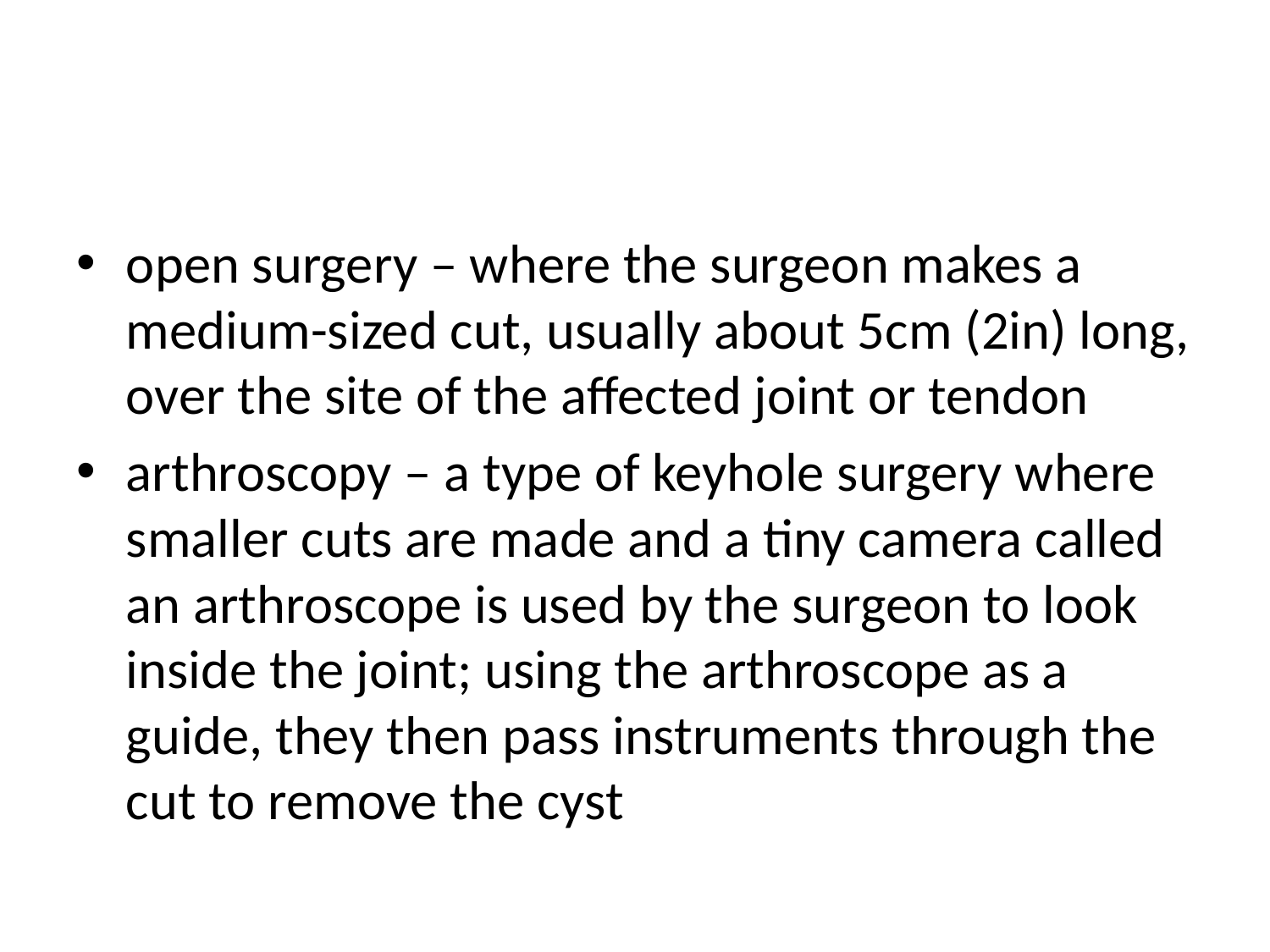

#
open surgery – where the surgeon makes a medium-sized cut, usually about 5cm (2in) long, over the site of the affected joint or tendon
arthroscopy – a type of keyhole surgery where smaller cuts are made and a tiny camera called an arthroscope is used by the surgeon to look inside the joint; using the arthroscope as a guide, they then pass instruments through the cut to remove the cyst